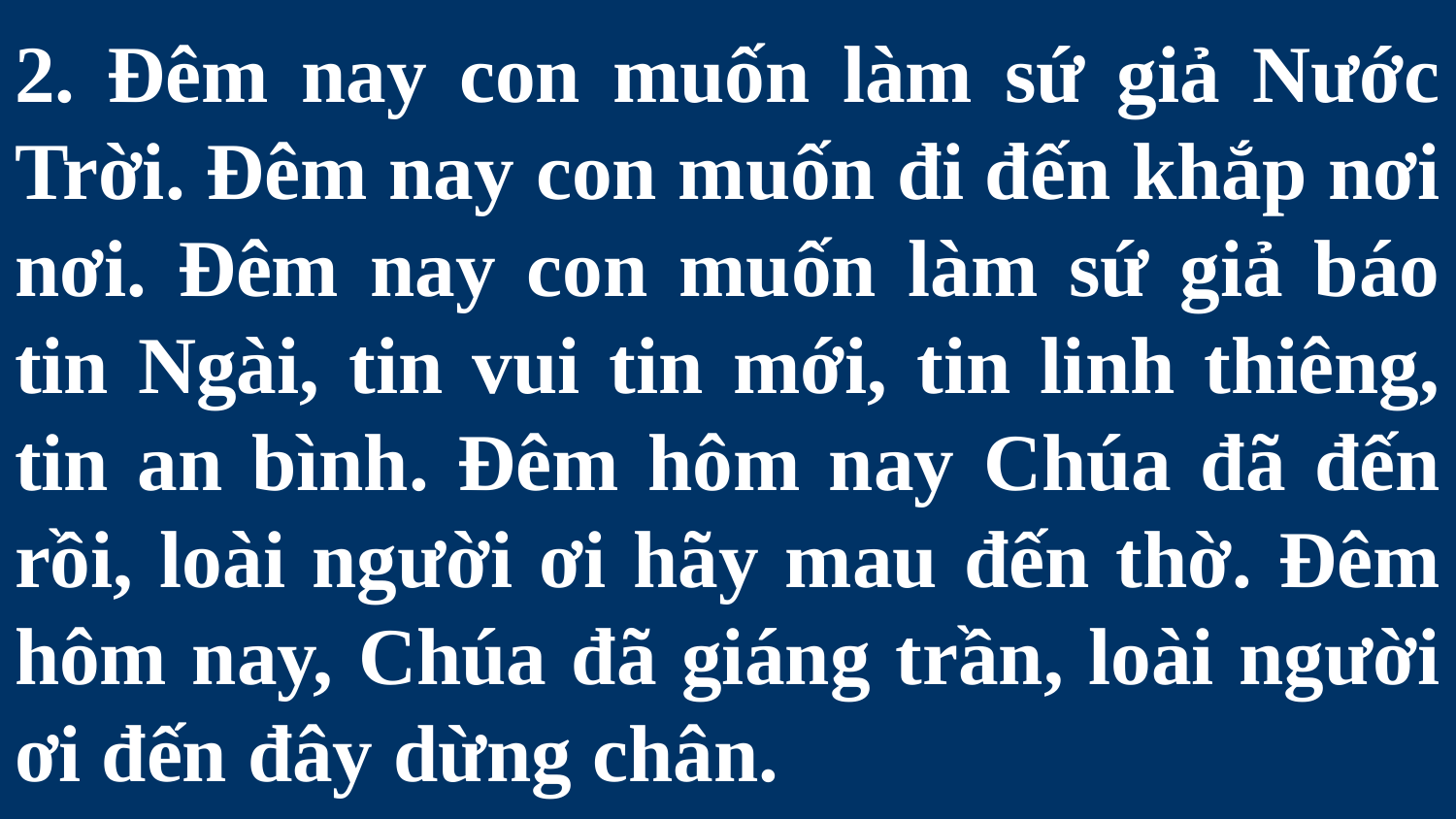

# 2. Đêm nay con muốn làm sứ giả Nước Trời. Đêm nay con muốn đi đến khắp nơi nơi. Đêm nay con muốn làm sứ giả báo tin Ngài, tin vui tin mới, tin linh thiêng, tin an bình. Đêm hôm nay Chúa đã đến rồi, loài người ơi hãy mau đến thờ. Đêm hôm nay, Chúa đã giáng trần, loài người ơi đến đây dừng chân.